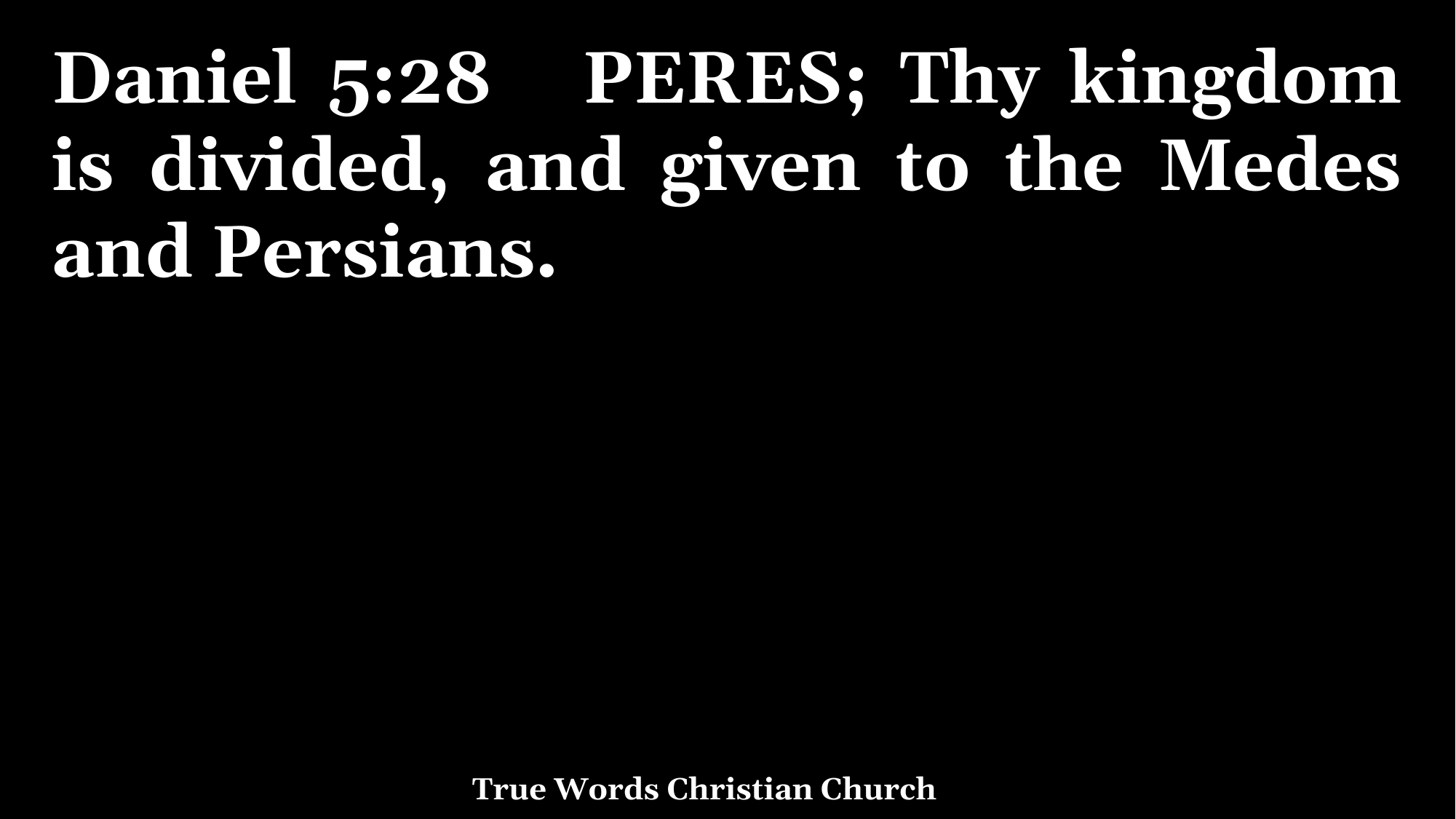

Daniel 5:28   PERES; Thy kingdom is divided, and given to the Medes and Persians.
True Words Christian Church